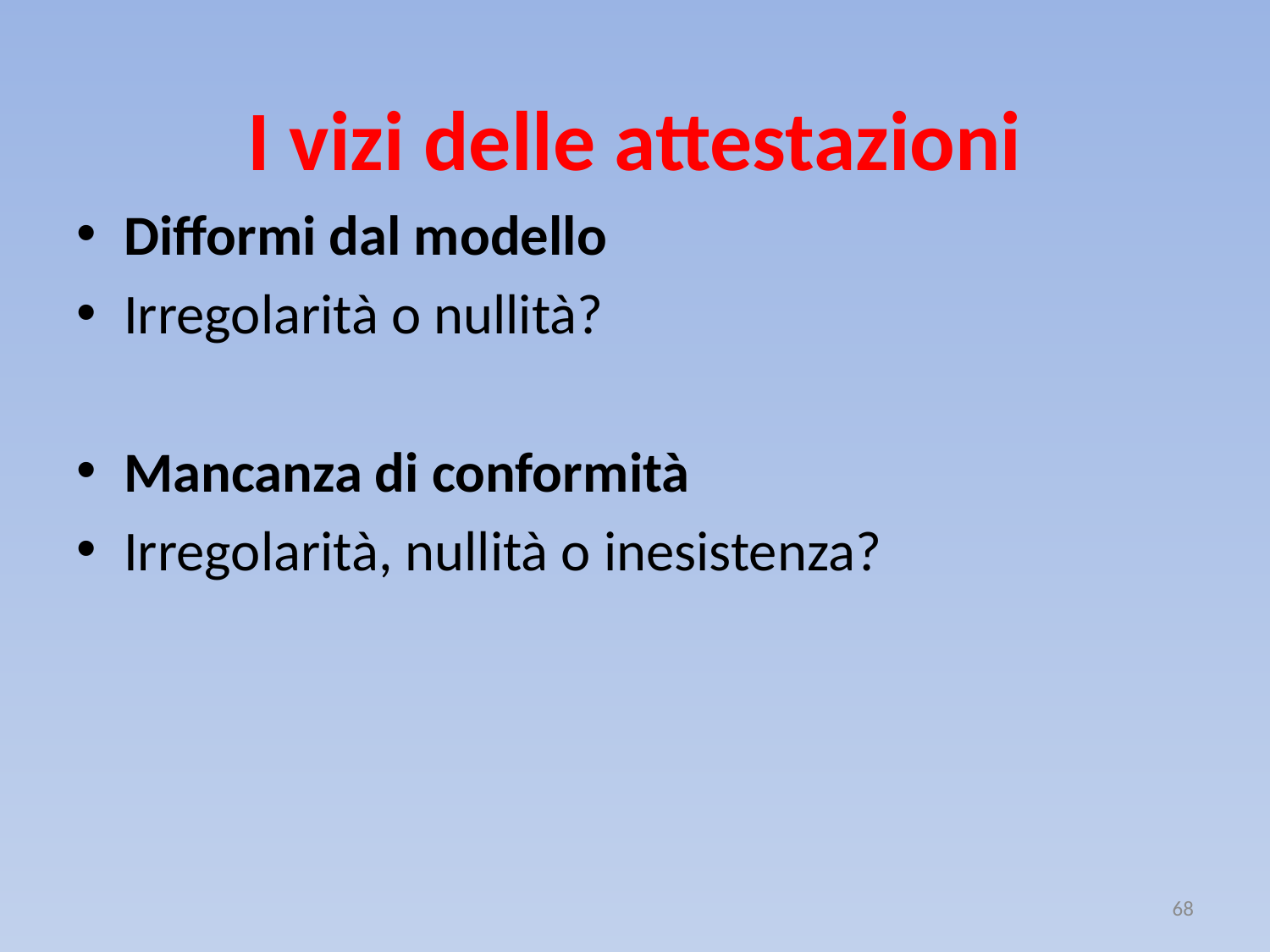

I vizi delle attestazioni
Difformi dal modello
Irregolarità o nullità?

Mancanza di conformità
Irregolarità, nullità o inesistenza?

68